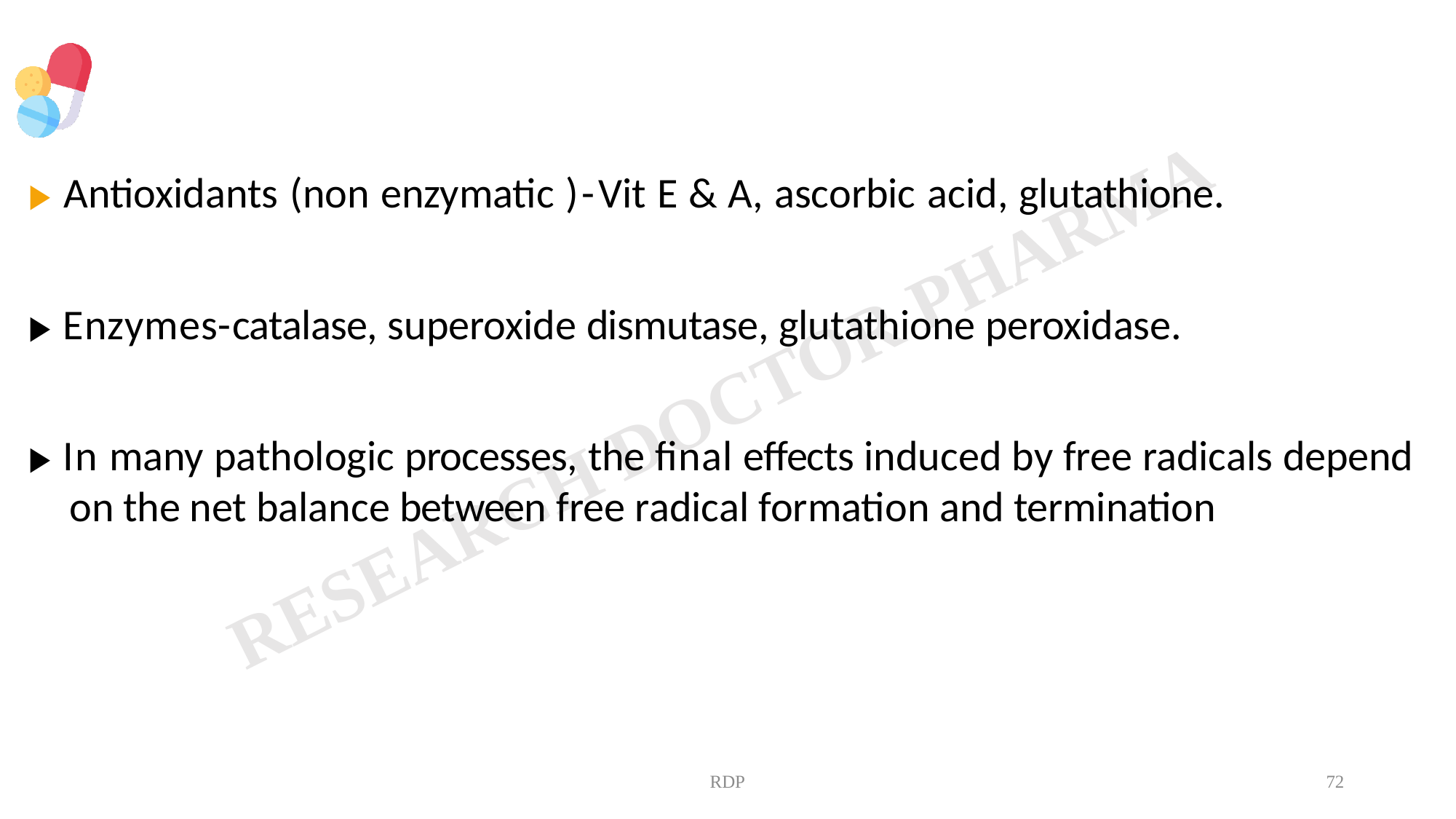

▶ Antioxidants (non enzymatic )-Vit E & A, ascorbic acid, glutathione.

▶ Enzymes-catalase, superoxide dismutase, glutathione peroxidase.

▶ In many pathologic processes, the final effects induced by free radicals depend on the net balance between free radical formation and termination
RDP
72